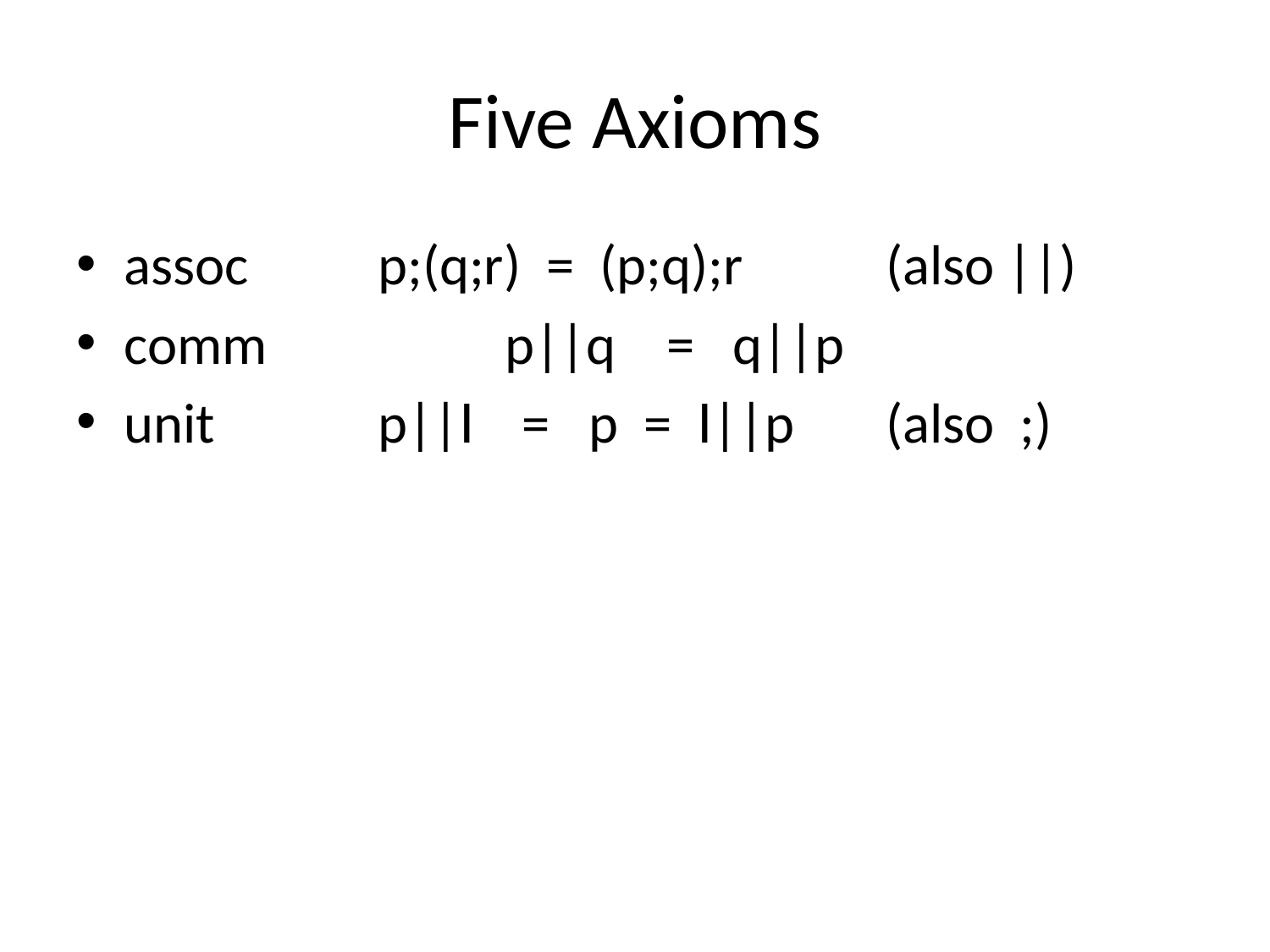

# Five Axioms
assoc		p;(q;r)  =  (p;q);r		(also ||)
comm		p||q    =   q||p
unit		p||I   =   p  =  I||p	(also  ;)